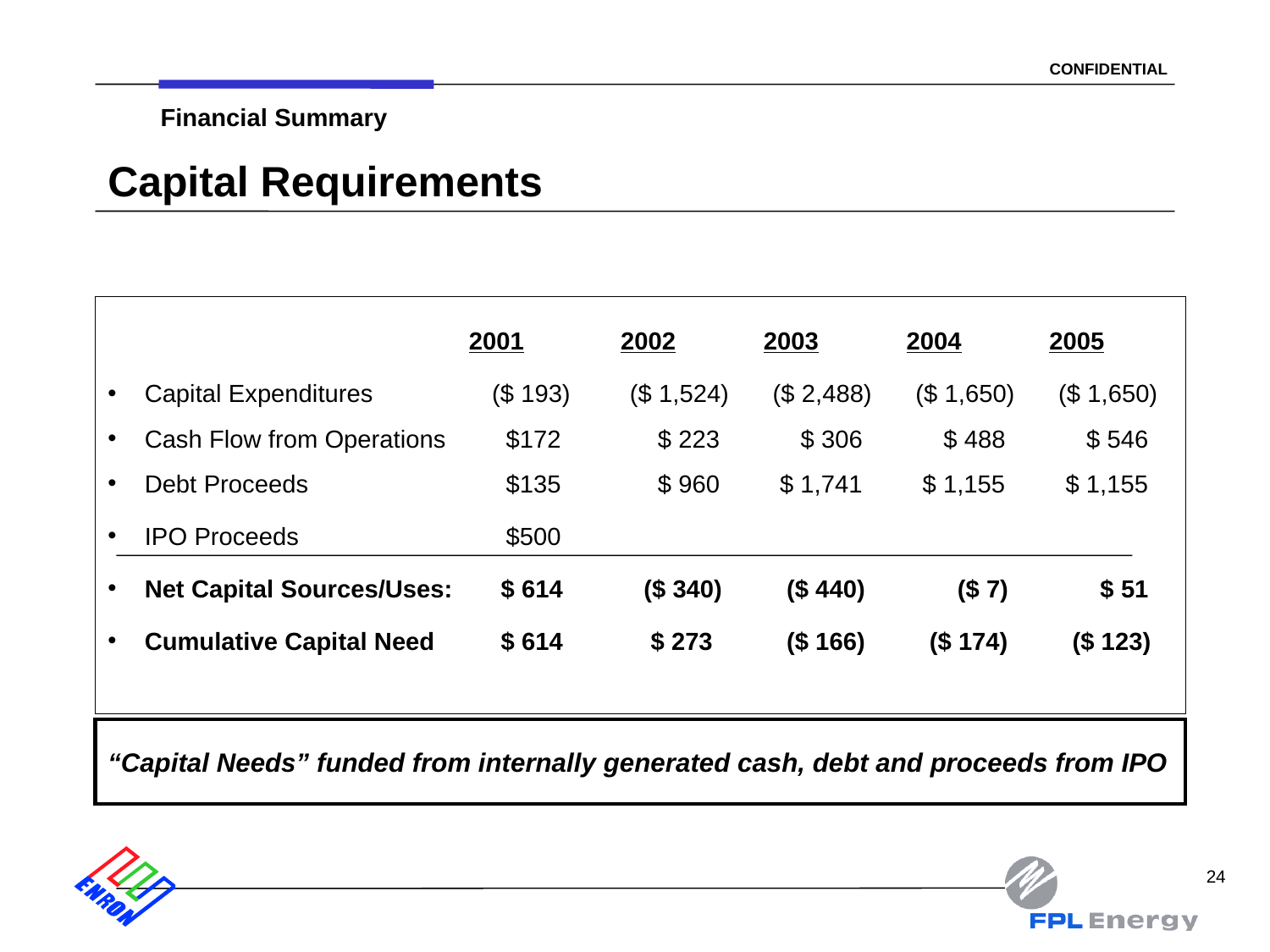

24
Financial Summary
# Capital Requirements

		    2001	   2002	   2003	   2004	   2005
 Capital Expenditures	   ($ 193)	($ 1,524)	($ 2,488)	($ 1,650)	($ 1,650)
 Cash Flow from Operations	     $172	    $ 223	    $ 306	    $ 488	    $ 546
 Debt Proceeds	     $135	    $ 960	 $ 1,741	 $ 1,155	 $ 1,155
 IPO Proceeds 	     $500
 Net Capital Sources/Uses:		  $ 614	  ($ 340)	  ($ 440)	      ($ 7)	      $ 51
 Cumulative Capital Need		  $ 614	   $ 273	  ($ 166)	  ($ 174)	  ($ 123)

“Capital Needs” funded from internally generated cash, debt and proceeds from IPO